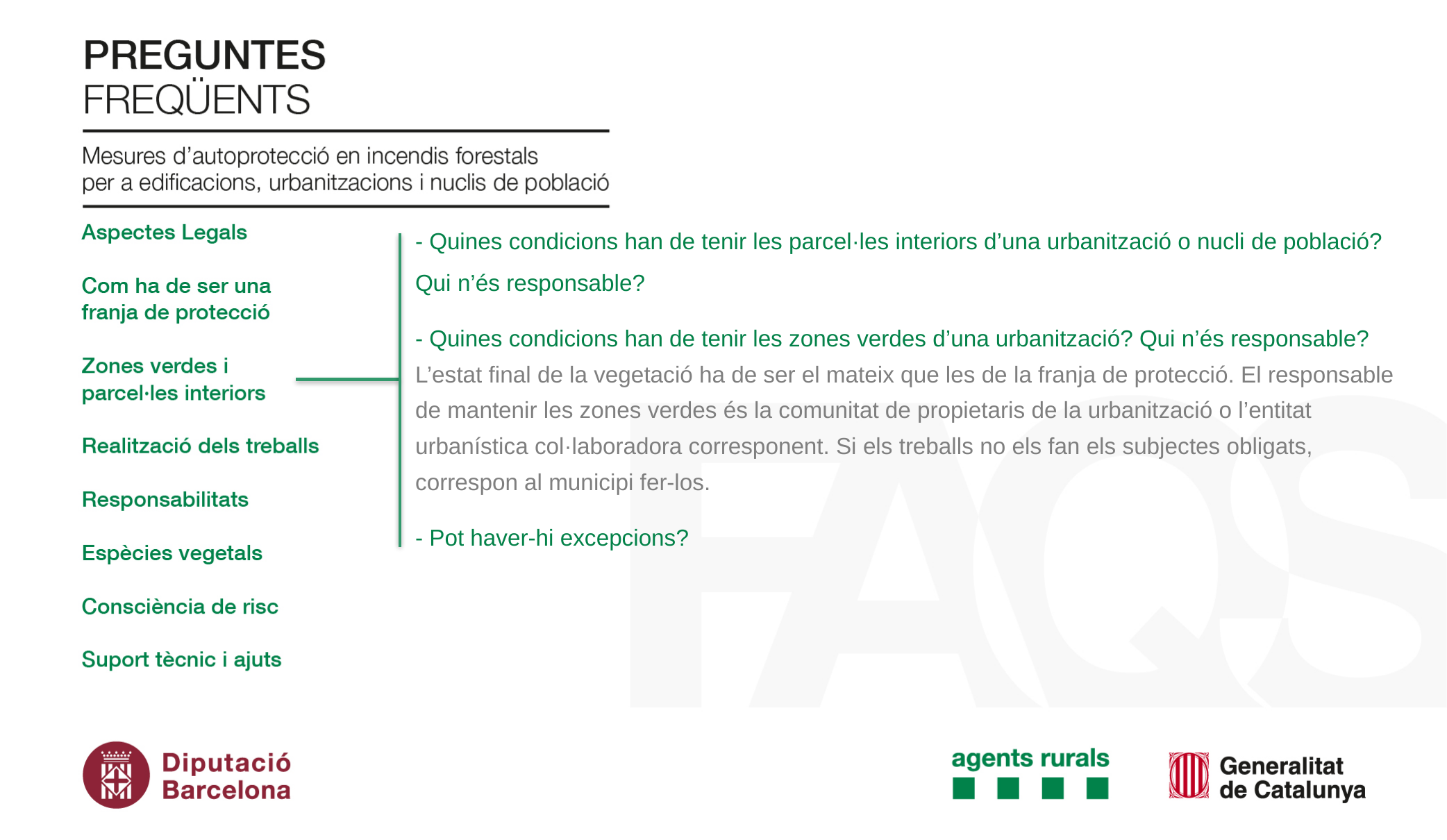

- Quines condicions han de tenir les parcel·les interiors d’una urbanització o nucli de població? Qui n’és responsable?
- Quines condicions han de tenir les zones verdes d’una urbanització? Qui n’és responsable?
L’estat final de la vegetació ha de ser el mateix que les de la franja de protecció. El responsable de mantenir les zones verdes és la comunitat de propietaris de la urbanització o l’entitat urbanística col·laboradora corresponent. Si els treballs no els fan els subjectes obligats, correspon al municipi fer-los.
- Pot haver-hi excepcions?